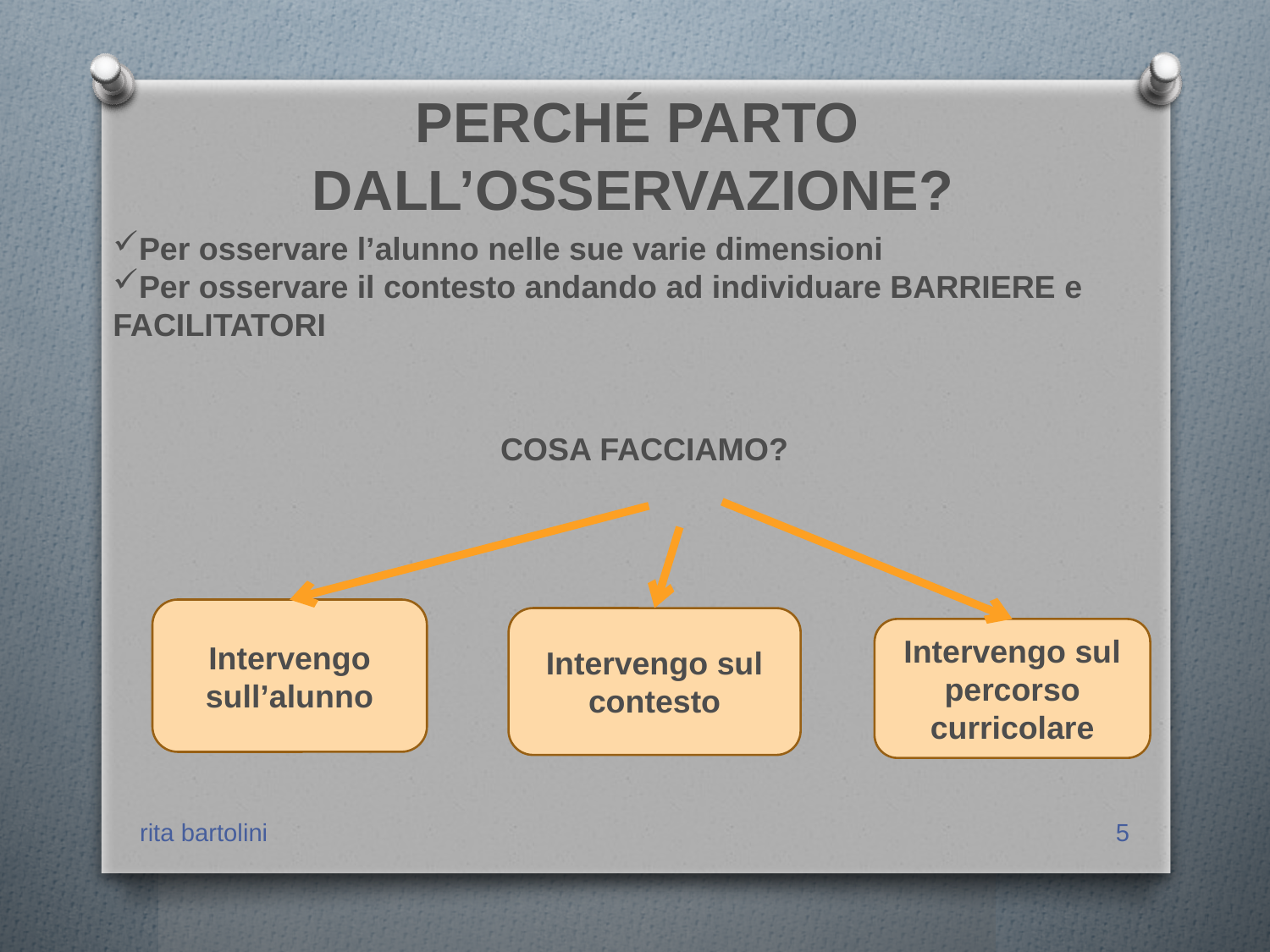

PERCHÉ PARTO DALL’OSSERVAZIONE?
Per osservare l’alunno nelle sue varie dimensioni
Per osservare il contesto andando ad individuare BARRIERE e FACILITATORI
COSA FACCIAMO?
Intervengo sull’alunno
Intervengo sul contesto
Intervengo sul percorso curricolare
rita bartolini
5